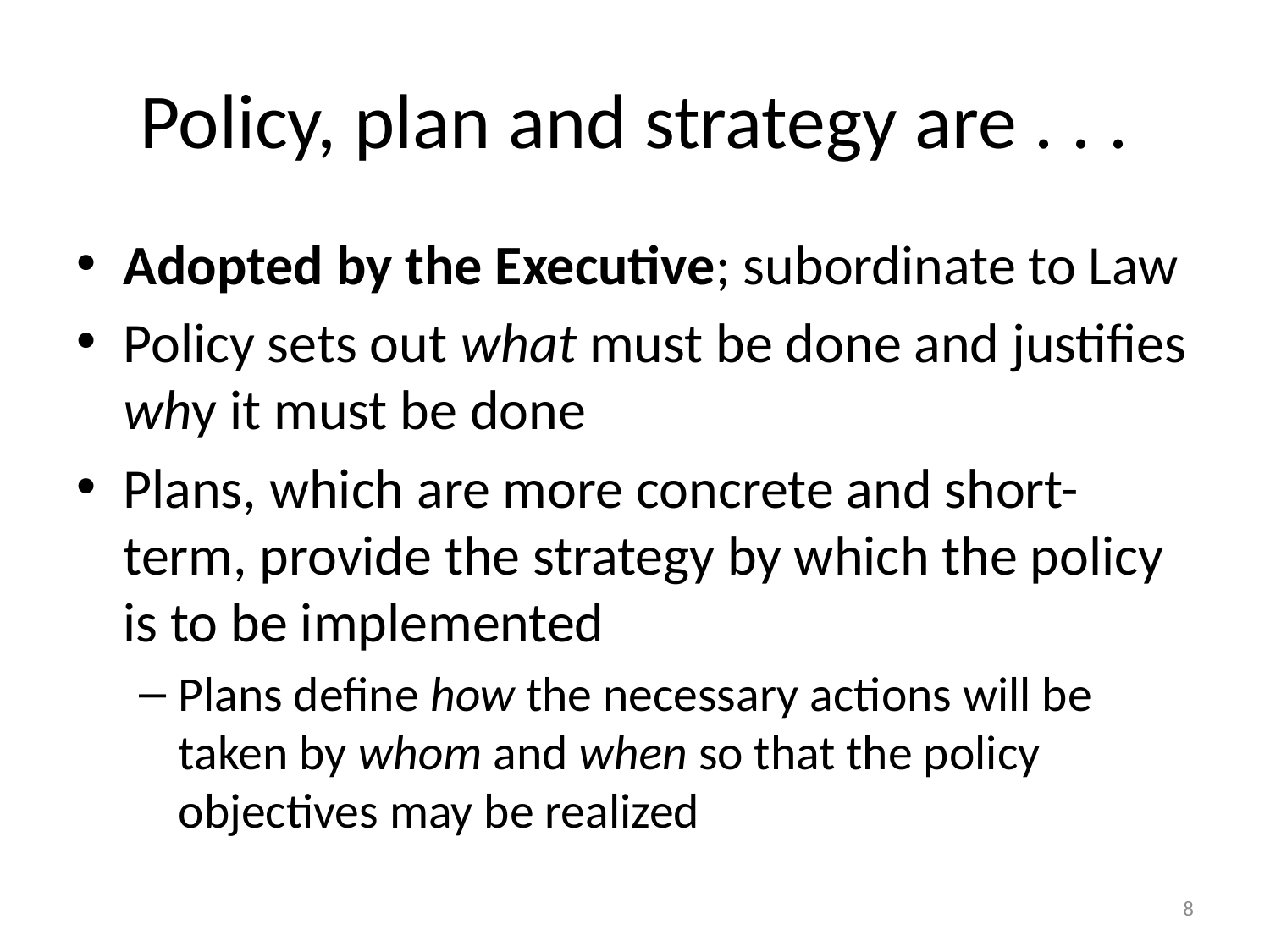

# Policy, plan and strategy are . . .
Adopted by the Executive; subordinate to Law
Policy sets out what must be done and justifies why it must be done
Plans, which are more concrete and short-term, provide the strategy by which the policy is to be implemented
Plans define how the necessary actions will be taken by whom and when so that the policy objectives may be realized
8